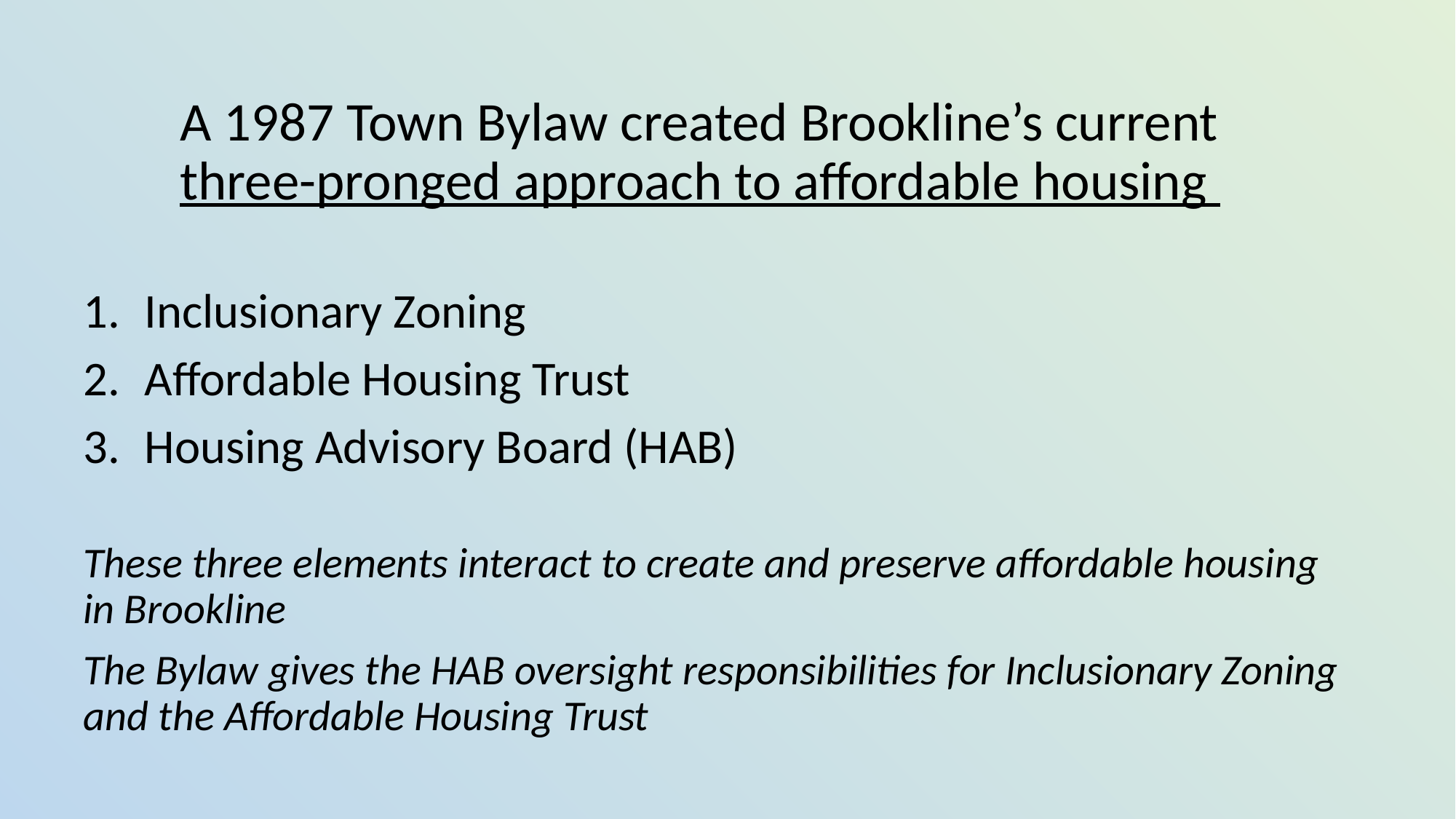

# A 1987 Town Bylaw created Brookline’s current three-pronged approach to affordable housing
Inclusionary Zoning
Affordable Housing Trust
Housing Advisory Board (HAB)
These three elements interact to create and preserve affordable housing in Brookline
The Bylaw gives the HAB oversight responsibilities for Inclusionary Zoning and the Affordable Housing Trust